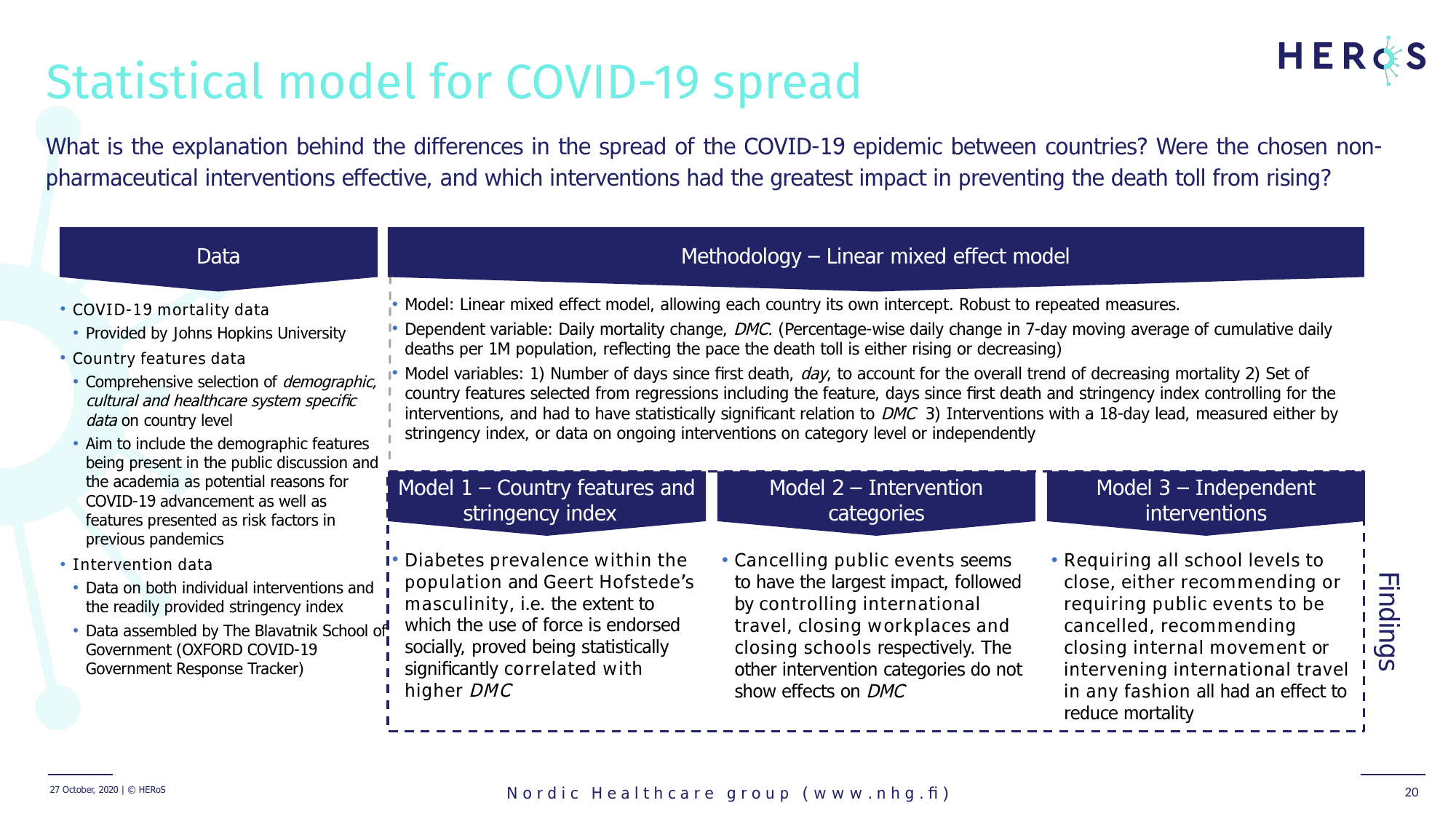

Methodology – Linear mixed effect model
Statistical model for COVID-19 spread
Data
What is the explanation behind the differences in the spread of the COVID-19 epidemic between countries? Were the chosen non-pharmaceutical interventions effective, and which interventions had the greatest impact in preventing the death toll from rising?
Model: Linear mixed effect model, allowing each country its own intercept. Robust to repeated measures.
Dependent variable: Daily mortality change, DMC. (Percentage-wise daily change in 7-day moving average of cumulative daily deaths per 1M population, reflecting the pace the death toll is either rising or decreasing)
Model variables: 1) Number of days since first death, day, to account for the overall trend of decreasing mortality 2) Set of country features selected from regressions including the feature, days since first death and stringency index controlling for the interventions, and had to have statistically significant relation to DMC  3) Interventions with a 18-day lead, measured either by stringency index, or data on ongoing interventions on category level or independently
COVID-19 mortality data
Provided by Johns Hopkins University
Country features data
Comprehensive selection of demographic, cultural and healthcare system specific data on country level
Aim to include the demographic features being present in the public discussion and the academia as potential reasons for COVID-19 advancement as well as features presented as risk factors in previous pandemics
Intervention data
Data on both individual interventions and the readily provided stringency index
Data assembled by The Blavatnik School of Government (OXFORD COVID-19 Government Response Tracker)

Model 1 – Country features and stringency index
Model 2 – Intervention categories
Model 3 – Independent interventions

Diabetes prevalence within the population and Geert Hofstede’s masculinity, i.e. the extent to which the use of force is endorsed socially, proved being statistically significantly correlated with higher DMC
Cancelling public events seems to have the largest impact, followed by controlling international travel, closing workplaces and closing schools respectively. The other intervention categories do not show effects on DMC
Requiring all school levels to close, either recommending or requiring public events to be cancelled, recommending closing internal movement or intervening international travel in any fashion all had an effect to reduce mortality
Findings
Nordic Healthcare group (www.nhg.fi)